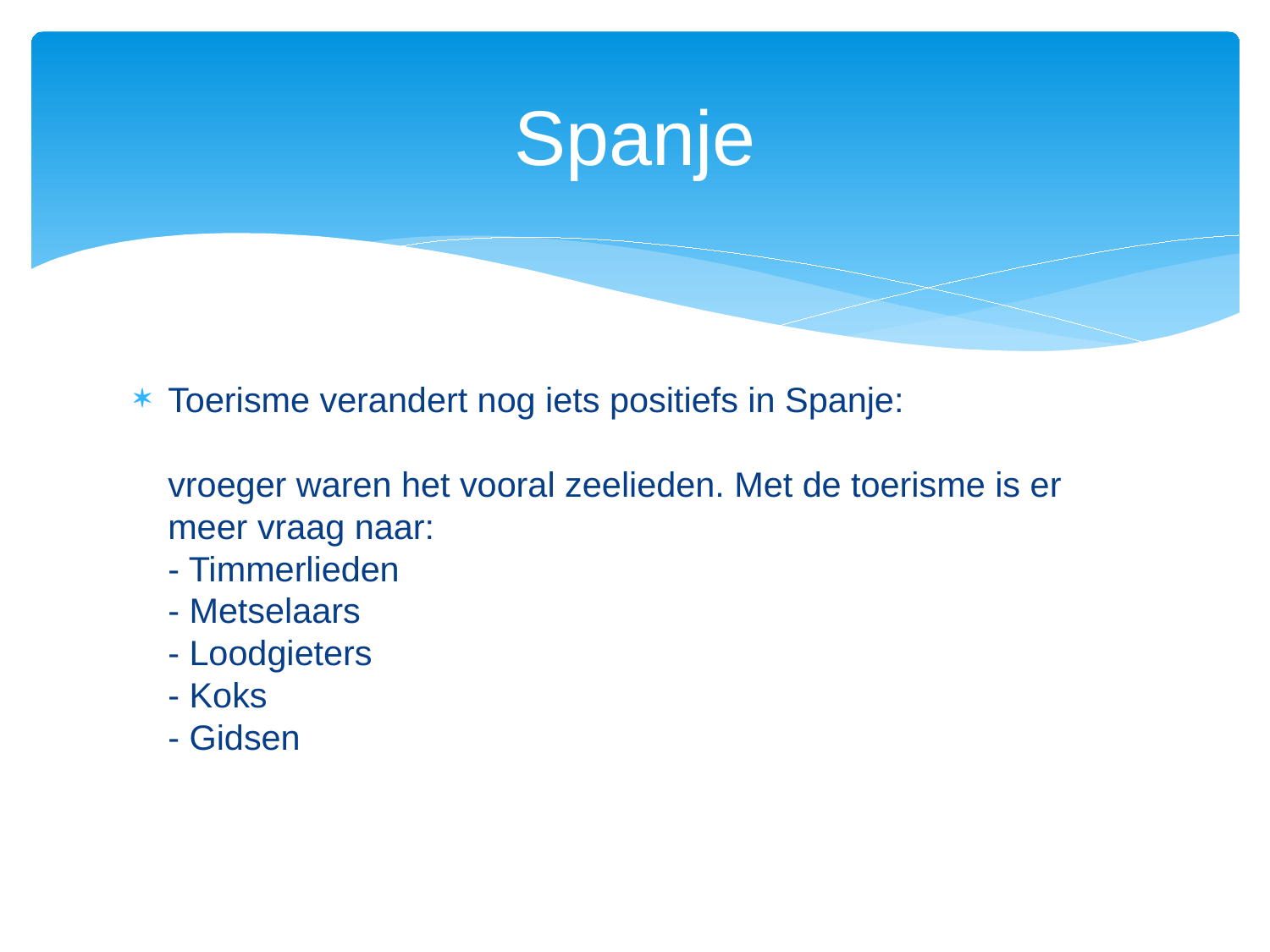

# Spanje
Toerisme verandert nog iets positiefs in Spanje:
vroeger waren het vooral zeelieden. Met de toerisme is er meer vraag naar:
- Timmerlieden
- Metselaars
- Loodgieters
- Koks
- Gidsen